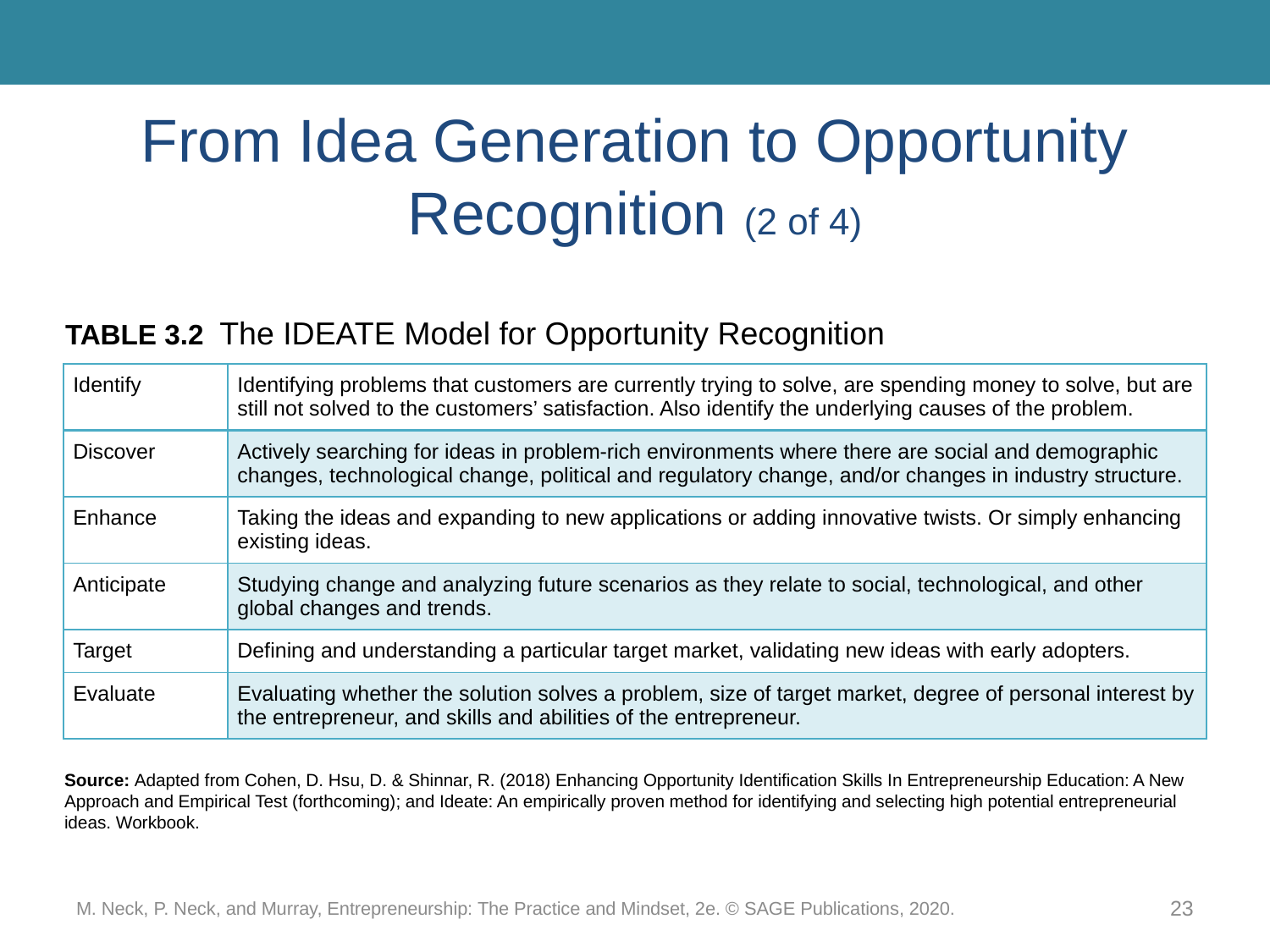

# From Idea Generation to Opportunity Recognition (2 of 4)
TABLE 3.2  The IDEATE Model for Opportunity Recognition
| Identify | Identifying problems that customers are currently trying to solve, are spending money to solve, but are still not solved to the customers’ satisfaction. Also identify the underlying causes of the problem. |
| --- | --- |
| Discover | Actively searching for ideas in problem-rich environments where there are social and demographic changes, technological change, political and regulatory change, and/or changes in industry structure. |
| Enhance | Taking the ideas and expanding to new applications or adding innovative twists. Or simply enhancing existing ideas. |
| Anticipate | Studying change and analyzing future scenarios as they relate to social, technological, and other global changes and trends. |
| Target | Defining and understanding a particular target market, validating new ideas with early adopters. |
| Evaluate | Evaluating whether the solution solves a problem, size of target market, degree of personal interest by the entrepreneur, and skills and abilities of the entrepreneur. |
Source: Adapted from Cohen, D. Hsu, D. & Shinnar, R. (2018) Enhancing Opportunity Identification Skills In Entrepreneurship Education: A New Approach and Empirical Test (forthcoming); and Ideate: An empirically proven method for identifying and selecting high potential entrepreneurial ideas. Workbook.
M. Neck, P. Neck, and Murray, Entrepreneurship: The Practice and Mindset, 2e. © SAGE Publications, 2020.
23